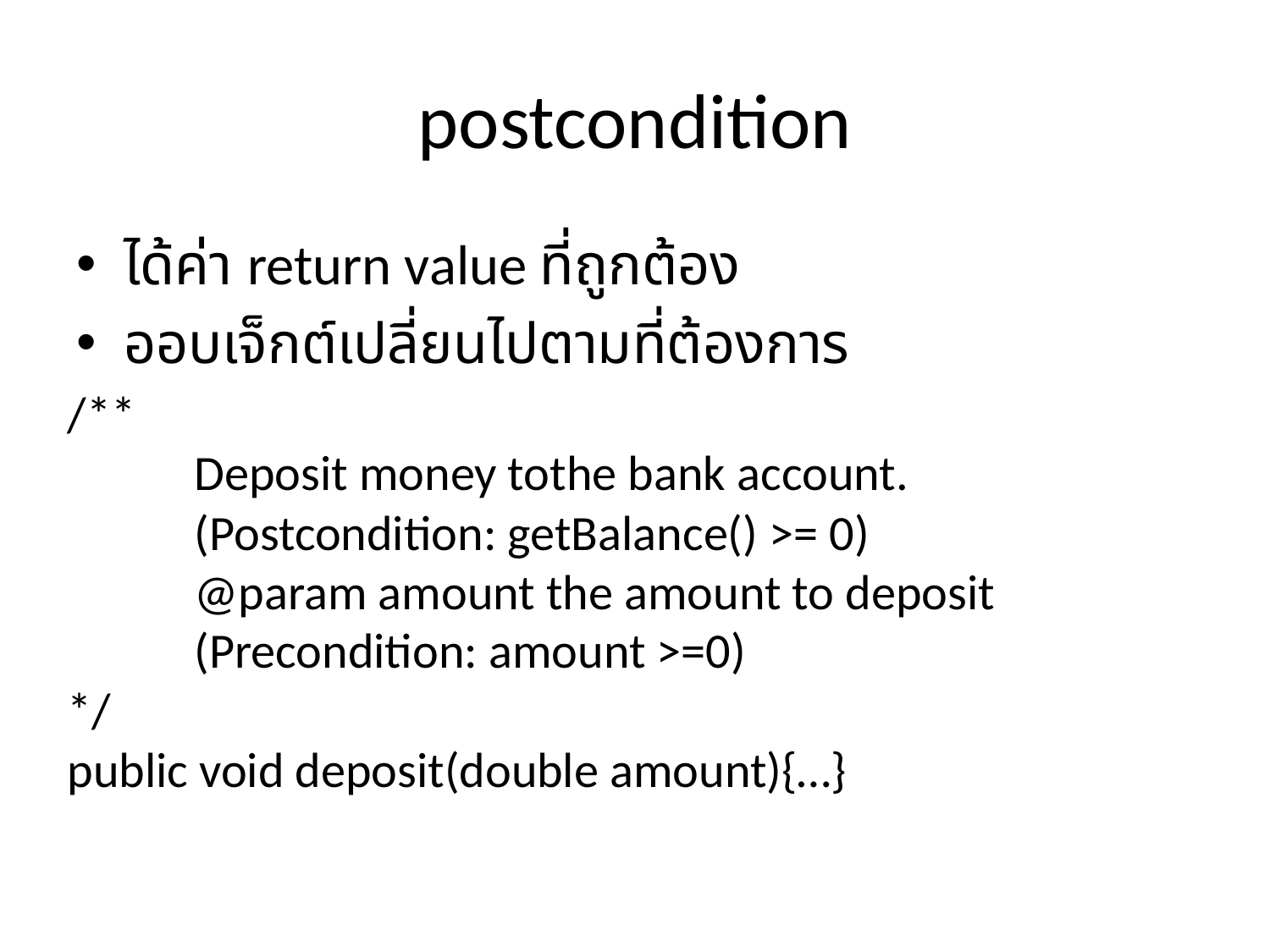

# postcondition
ได้ค่า return value ที่ถูกต้อง
ออบเจ็กต์เปลี่ยนไปตามที่ต้องการ

/**
	Deposit money tothe bank account.
	(Postcondition: getBalance() >= 0)
	@param amount the amount to deposit
	(Precondition: amount >=0)
*/
public void deposit(double amount){…}